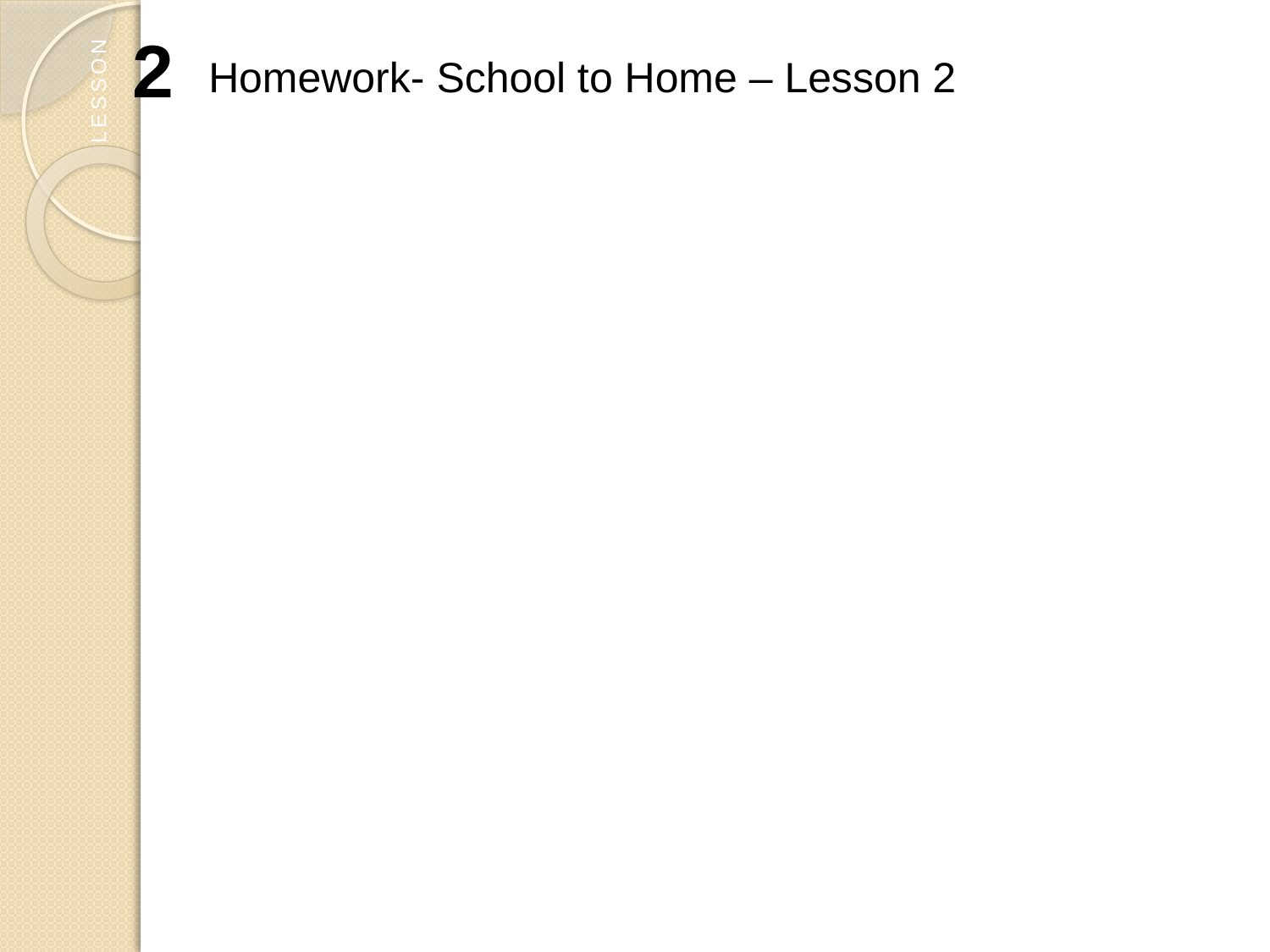

2
Homework- School to Home – Lesson 2